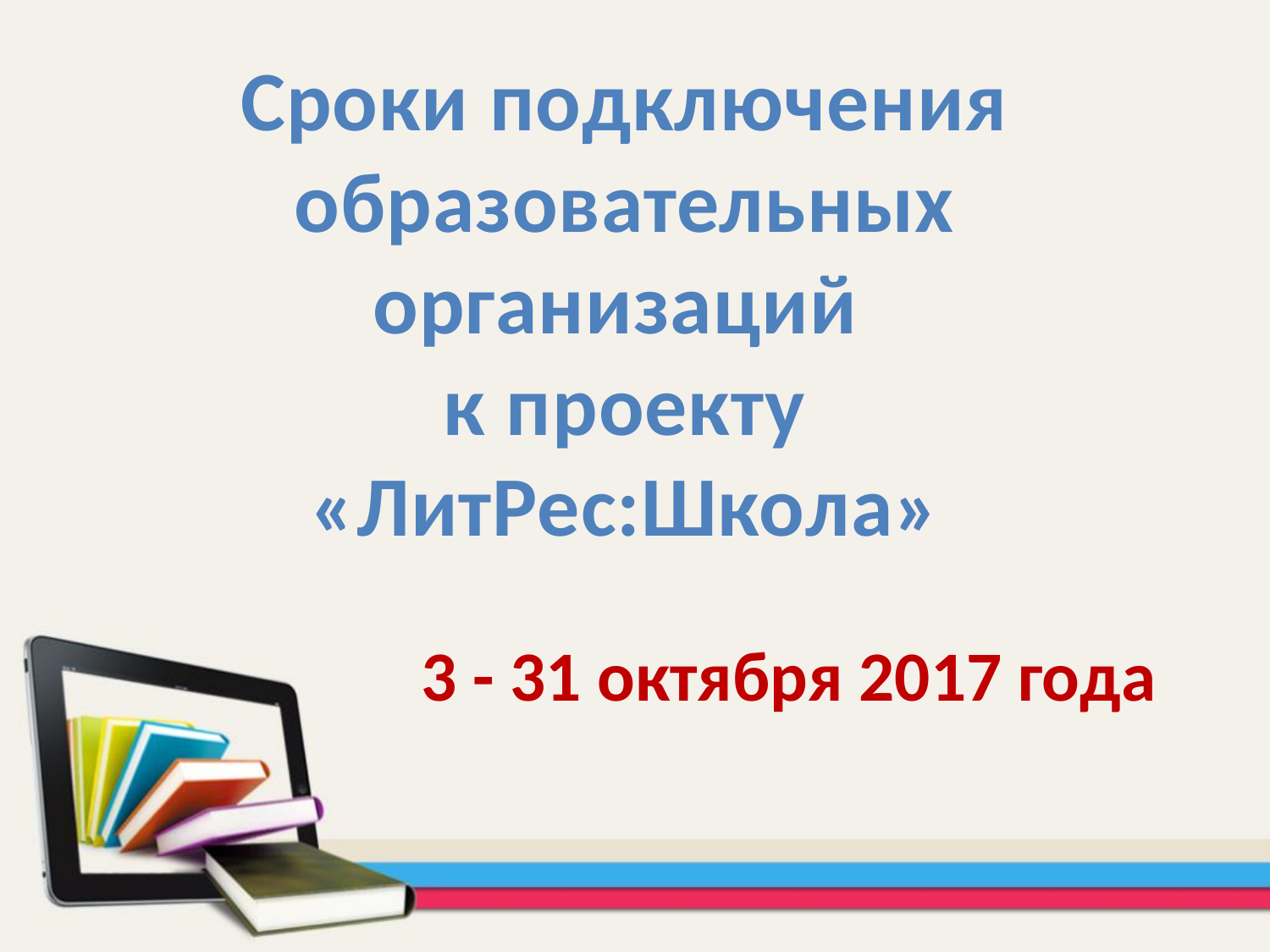

Сроки подключения образовательных организаций
к проекту «ЛитРес:Школа»
3 - 31 октября 2017 года